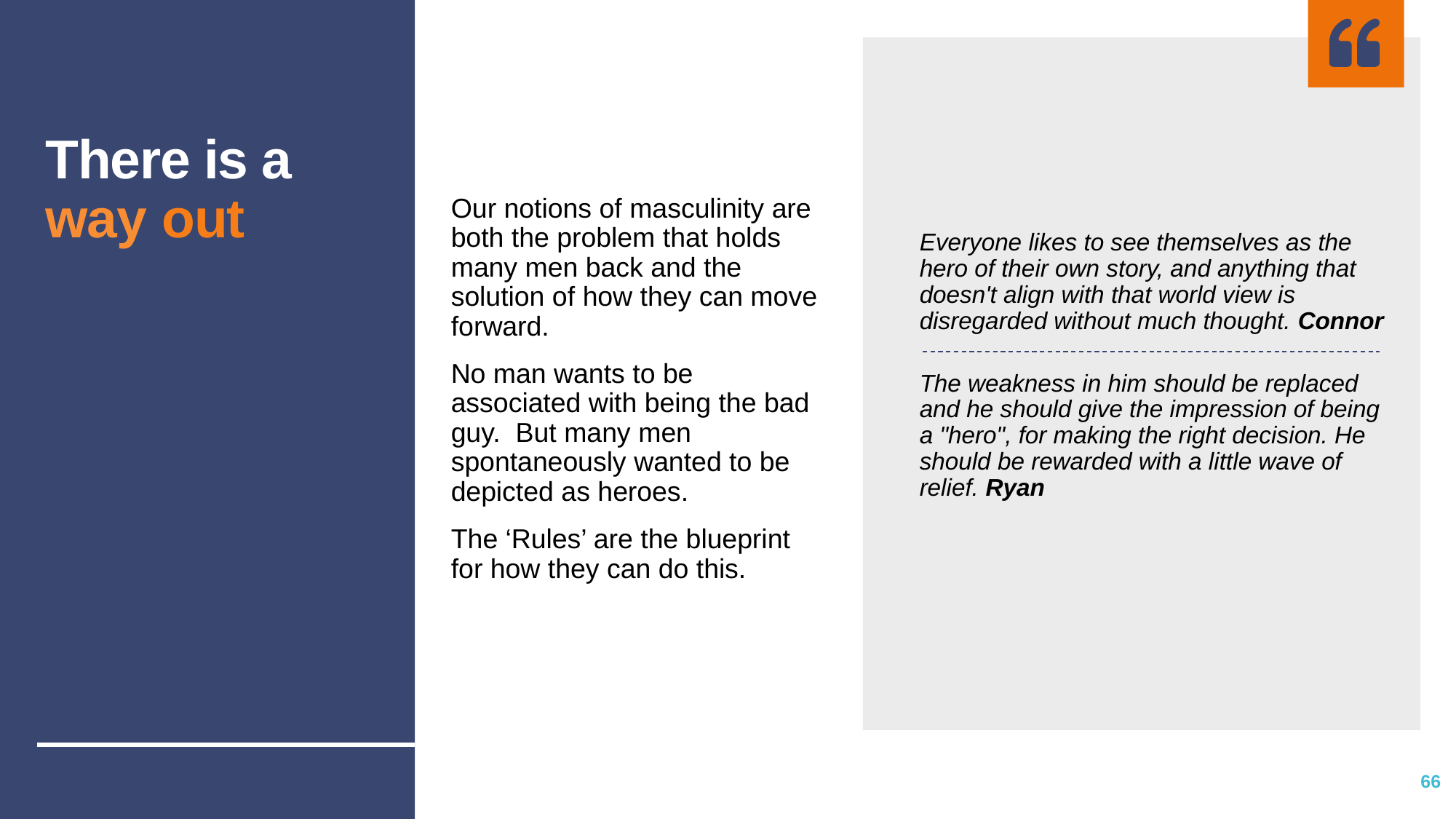

There is a way out
Our notions of masculinity are both the problem that holds many men back and the solution of how they can move forward.
No man wants to be associated with being the bad guy.  But many men spontaneously wanted to be depicted as heroes.
The ‘Rules’ are the blueprint for how they can do this.
Everyone likes to see themselves as the hero of their own story, and anything that doesn't align with that world view is disregarded without much thought. Connor
The weakness in him should be replaced and he should give the impression of being a "hero", for making the right decision. He should be rewarded with a little wave of relief. Ryan

66